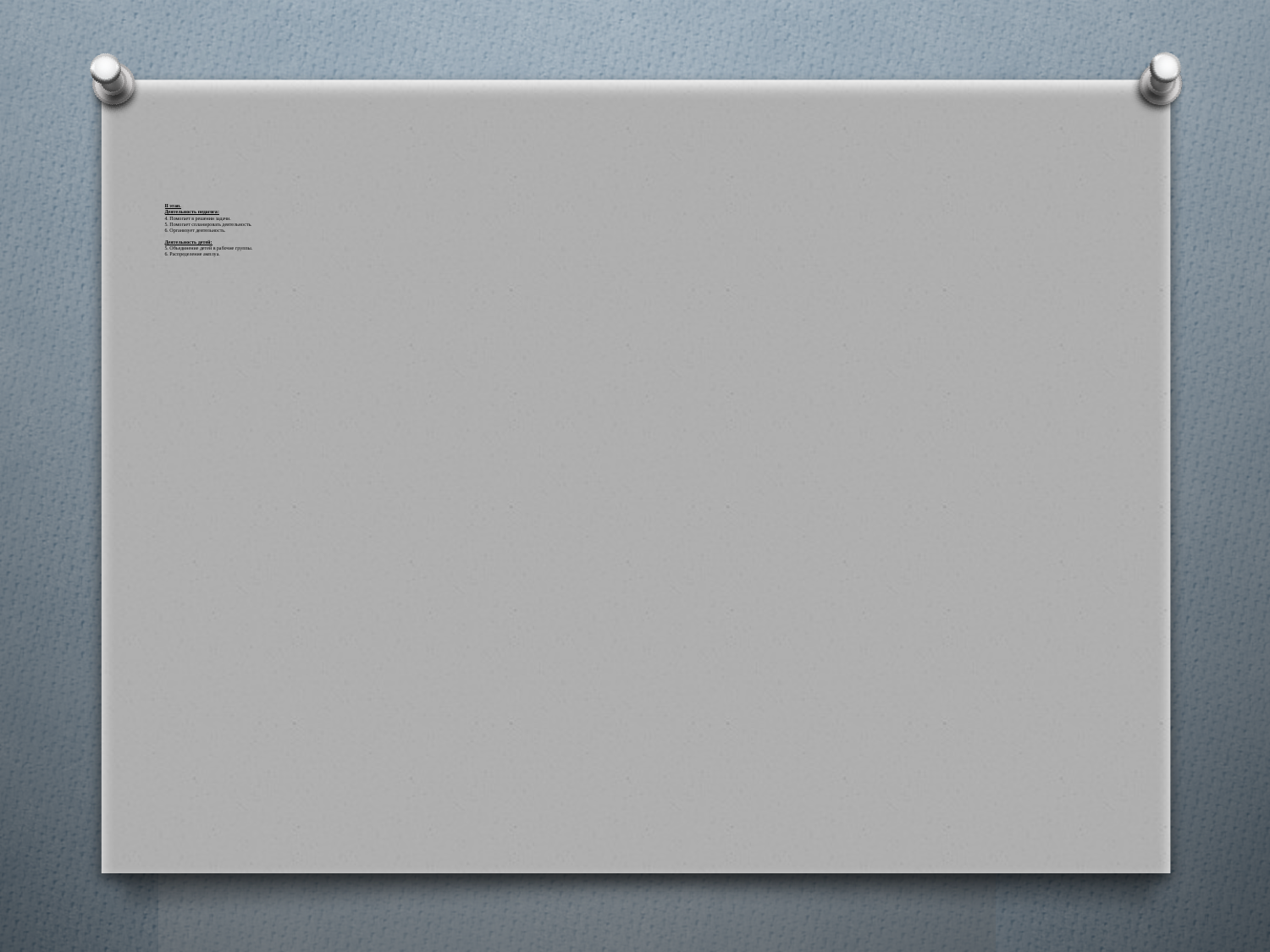

# II этап. Деятельность педагога: 4. Помогает в решении задачи. 5. Помогает спланировать деятельность. 6. Организует деятельность. Деятельность детей: 5. Объединение детей в рабочие группы. 6. Распределение амплуа.